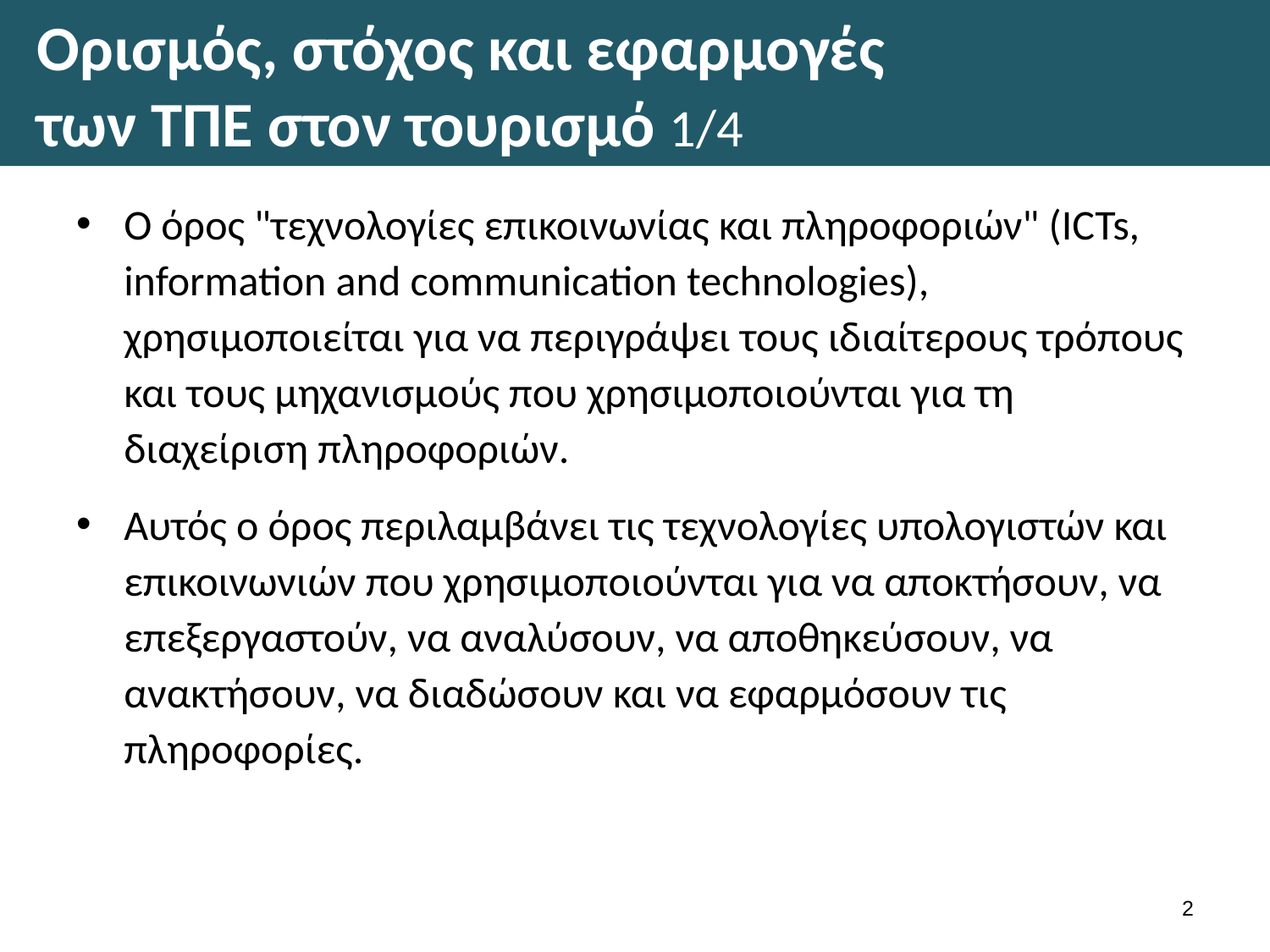

# Ορισμός, στόχος και εφαρμογές των ΤΠΕ στον τουρισμό 1/4
Ο όρος "τεχνολογίες επικοινωνίας και πληροφοριών" (ICTs, information and communication technologies), χρησιμοποιείται για να περιγράψει τους ιδιαίτερους τρόπους και τους μηχανισμούς που χρησιμοποιούνται για τη διαχείριση πληροφοριών.
Αυτός ο όρος περιλαμβάνει τις τεχνολογίες υπολογιστών και επικοινωνιών που χρησιμοποιούνται για να αποκτήσουν, να επεξεργαστούν, να αναλύσουν, να αποθηκεύσουν, να ανακτήσουν, να διαδώσουν και να εφαρμόσουν τις πληροφορίες.
2